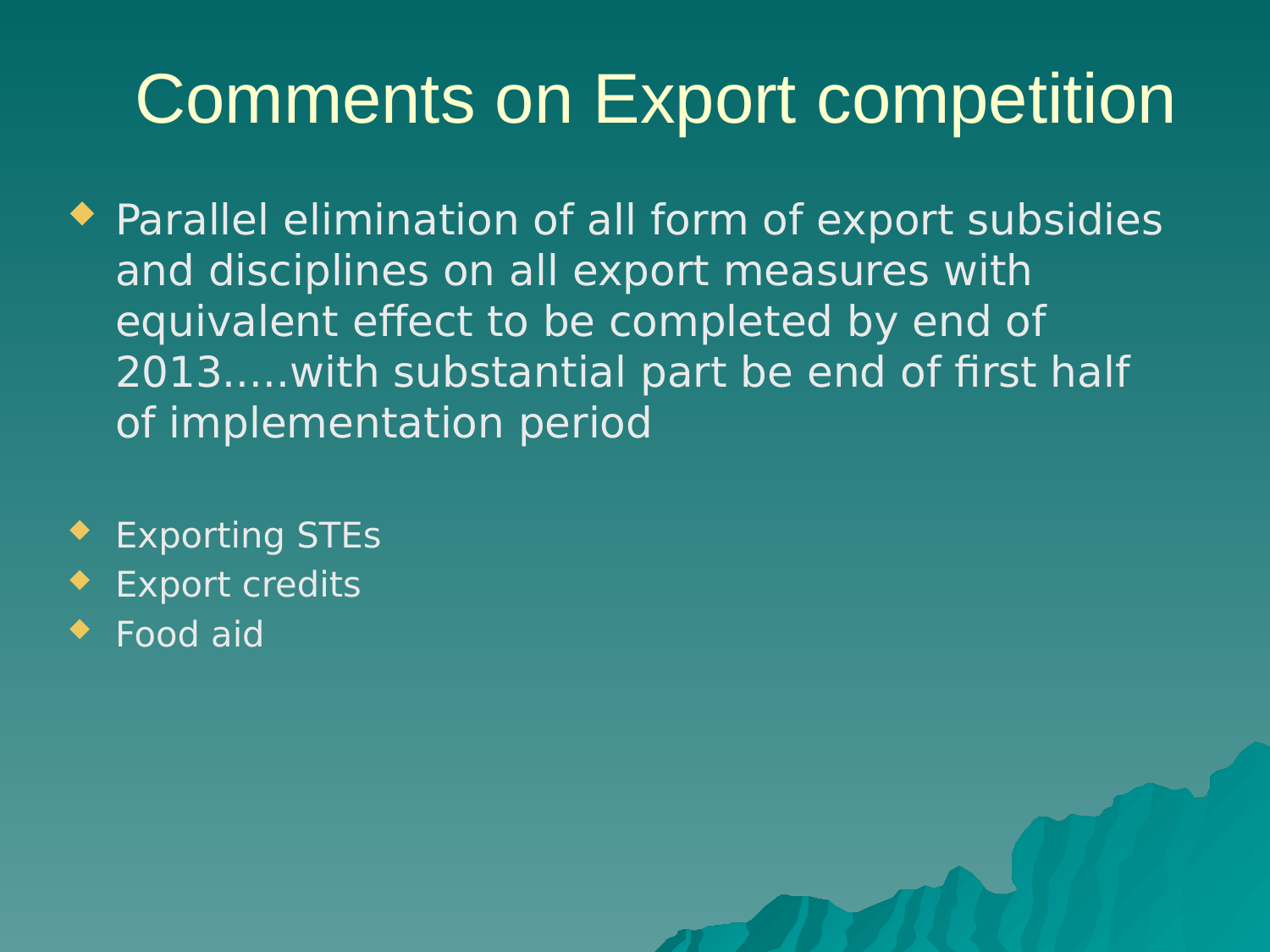

# Comments on Export competition
Parallel elimination of all form of export subsidies and disciplines on all export measures with equivalent effect to be completed by end of 2013.....with substantial part be end of first half of implementation period

Exporting STEs
Export credits
Food aid